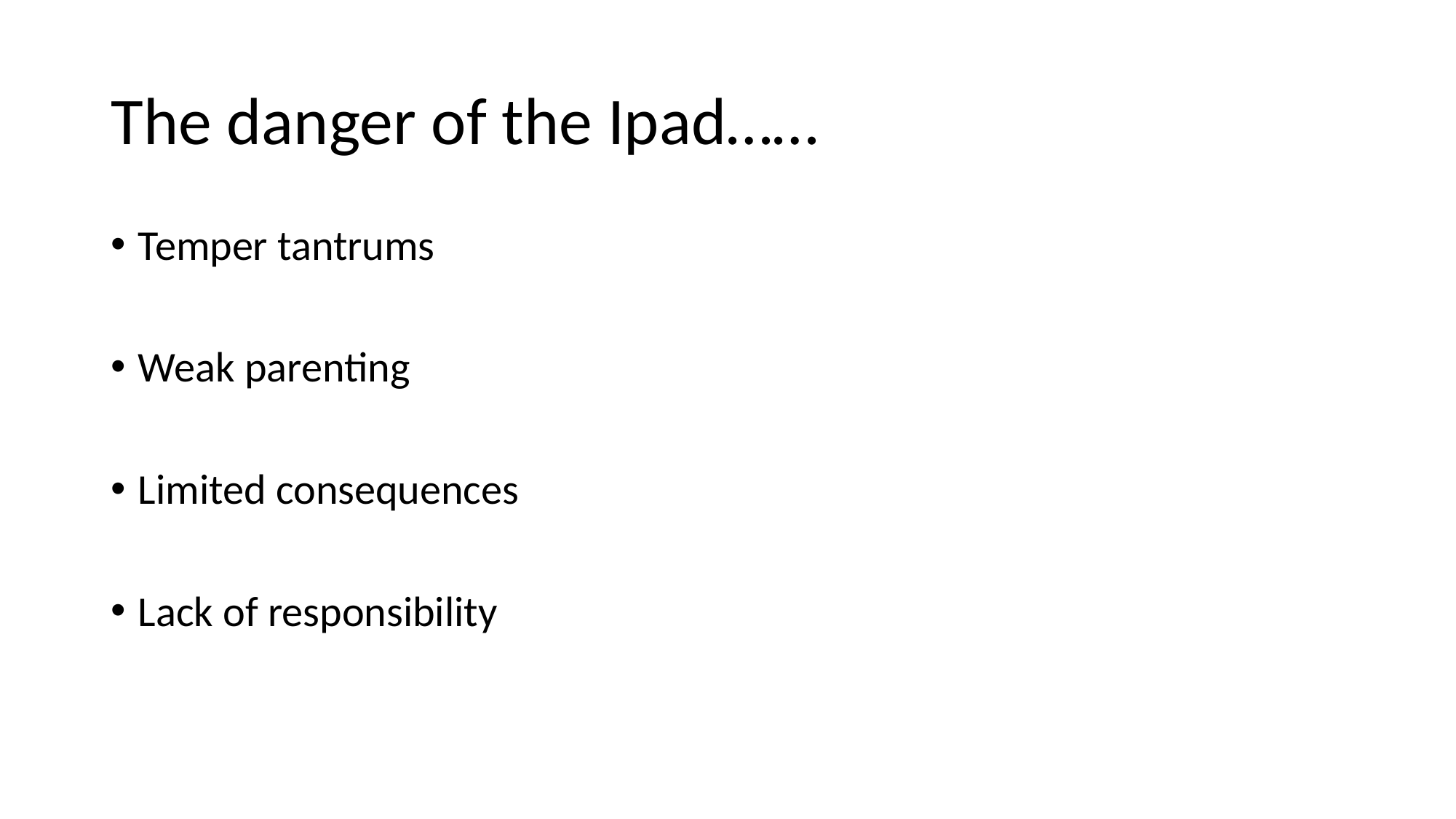

# The danger of the Ipad……
Temper tantrums

Weak parenting

Limited consequences

Lack of responsibility